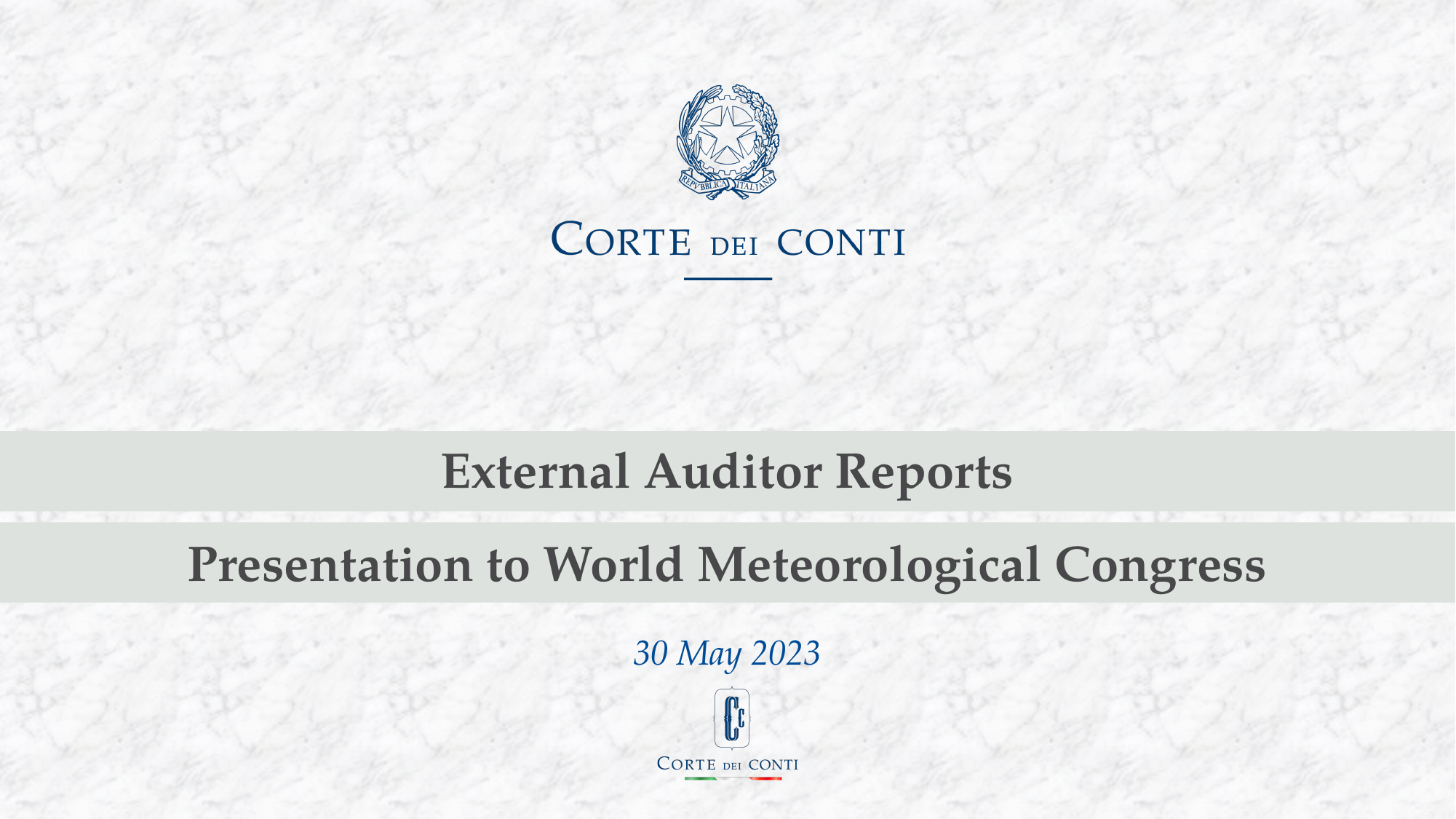

External Auditor Reports
# Presentation to World Meteorological Congress
30 May 2023